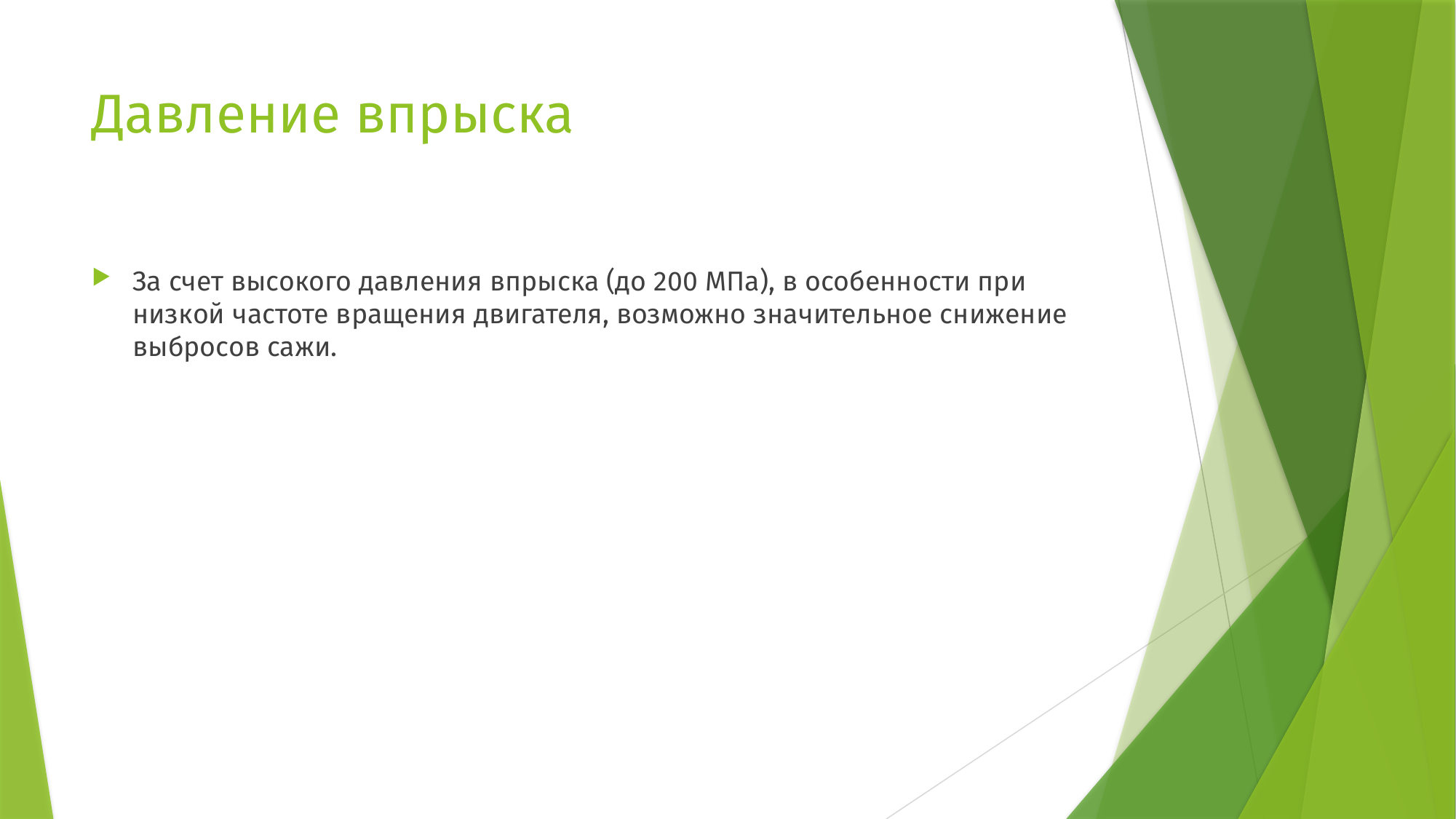

# Давление впрыска
За счет высокого давления впрыска (до 200 МПа), в особенности при низкой частоте вращения двигателя, возможно значительное снижение выбросов сажи.